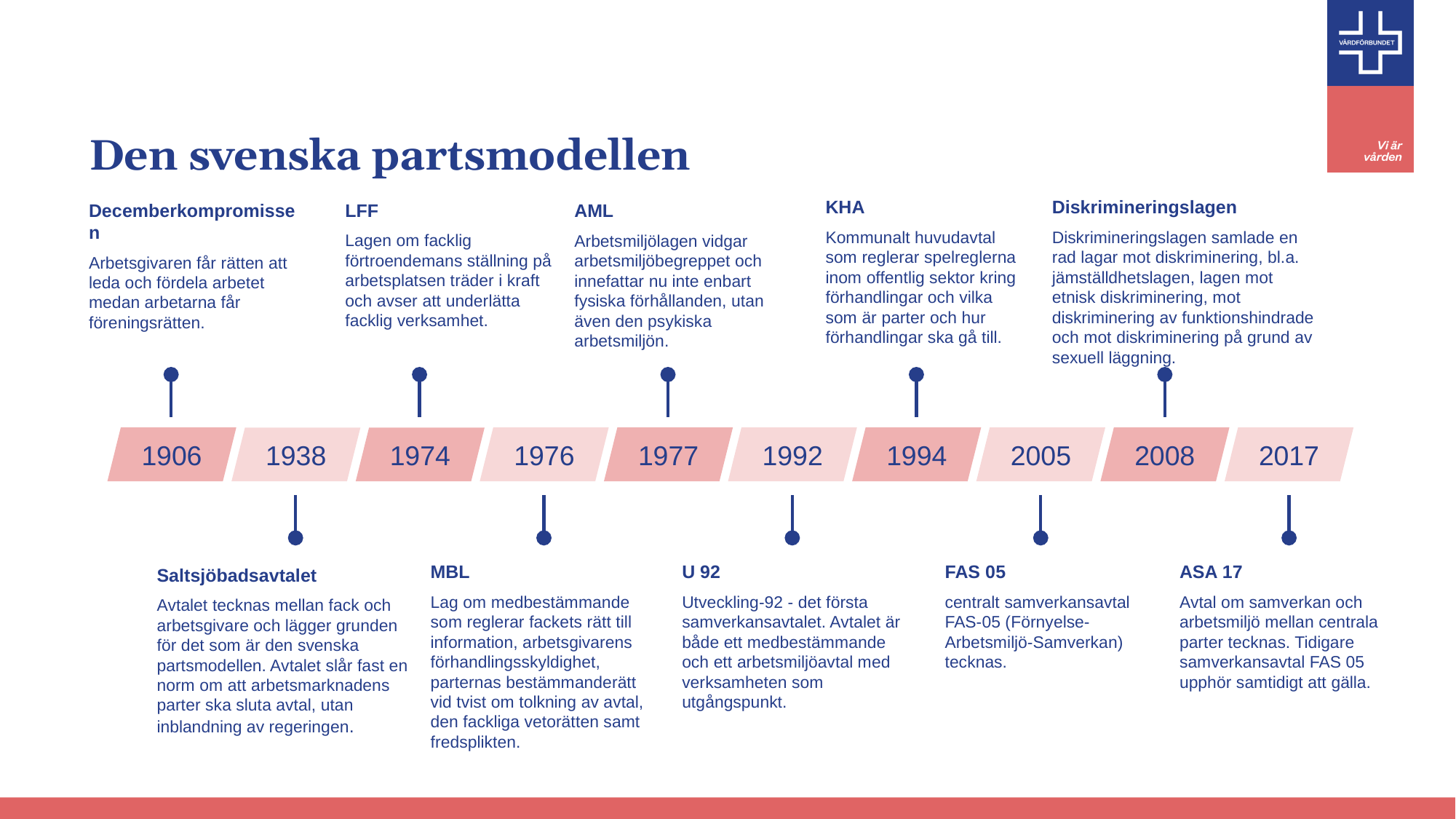

# Den svenska partsmodellen
KHA
Kommunalt huvudavtal som reglerar spelreglerna inom offentlig sektor kring förhandlingar och vilka som är parter och hur förhandlingar ska gå till.
Diskrimineringslagen
Diskrimineringslagen samlade en rad lagar mot diskriminering, bl.a. jämställdhetslagen, lagen mot etnisk diskriminering, mot diskriminering av funktionshindrade och mot diskriminering på grund av sexuell läggning.
LFF
Lagen om facklig förtroendemans ställning på arbetsplatsen träder i kraft och avser att underlätta facklig verksamhet.
Decemberkompromissen
Arbetsgivaren får rätten att leda och fördela arbetet medan arbetarna får föreningsrätten.
AML
Arbetsmiljölagen vidgar arbetsmiljöbegreppet och innefattar nu inte enbart fysiska förhållanden, utan även den psykiska arbetsmiljön.
1906
1976
1977
1992
1994
2005
2008
2017
1938
1974
MBL
Lag om medbestämmande som reglerar fackets rätt till information, arbetsgivarens  förhandlingsskyldighet, parternas bestämmanderätt vid tvist om tolkning av avtal, den fackliga vetorätten samt fredsplikten.
U 92
Utveckling-92 - det första samverkansavtalet. Avtalet är både ett medbestämmande och ett arbetsmiljöavtal med verksamheten som utgångspunkt.
FAS 05
centralt samverkansavtal FAS-05 (Förnyelse-Arbetsmiljö-Samverkan) tecknas.
ASA 17
Avtal om samverkan och arbetsmiljö mellan centrala parter tecknas. Tidigare samverkansavtal FAS 05 upphör samtidigt att gälla.
Saltsjöbadsavtalet
Avtalet tecknas mellan fack och arbetsgivare och lägger grunden för det som är den svenska partsmodellen. Avtalet slår fast en norm om att arbetsmarknadens parter ska sluta avtal, utan inblandning av regeringen.